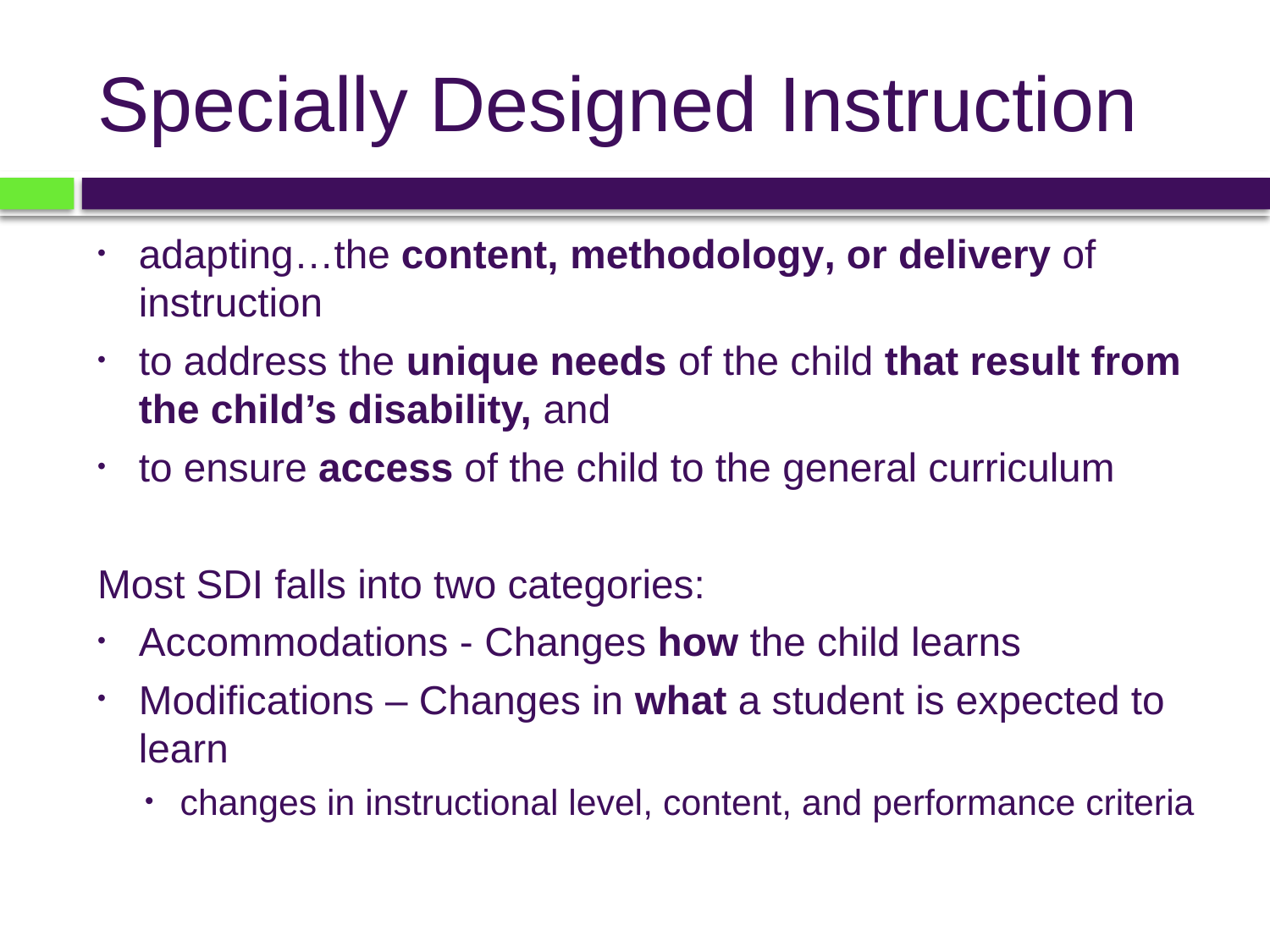

# Specially Designed Instruction
adapting…the content, methodology, or delivery of instruction
to address the unique needs of the child that result from the child’s disability, and
to ensure access of the child to the general curriculum

Most SDI falls into two categories:
Accommodations - Changes how the child learns
Modifications – Changes in what a student is expected to learn
changes in instructional level, content, and performance criteria